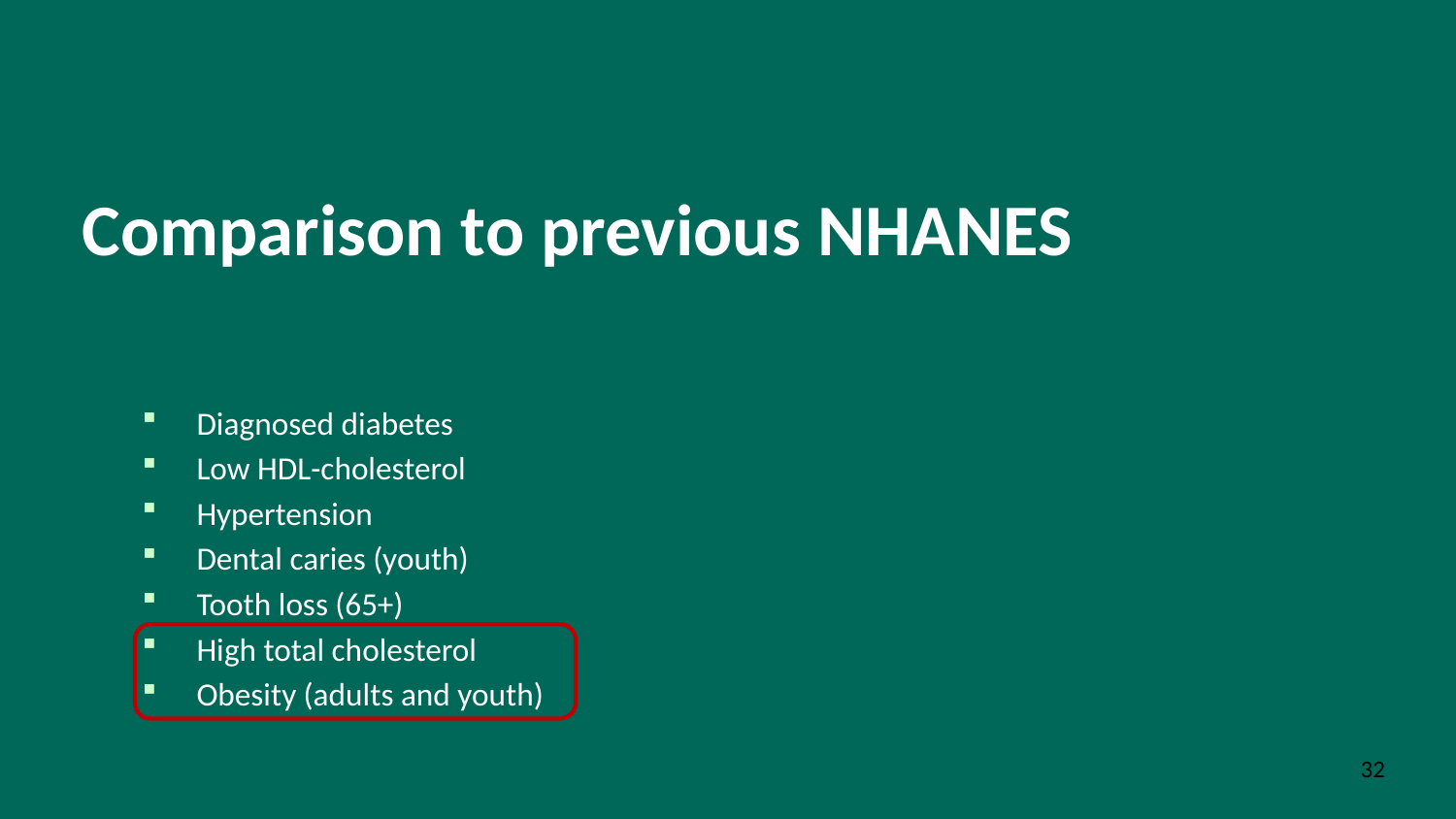

# Comparison to previous NHANES
Diagnosed diabetes
Low HDL-cholesterol
Hypertension
Dental caries (youth)
Tooth loss (65+)
High total cholesterol
Obesity (adults and youth)